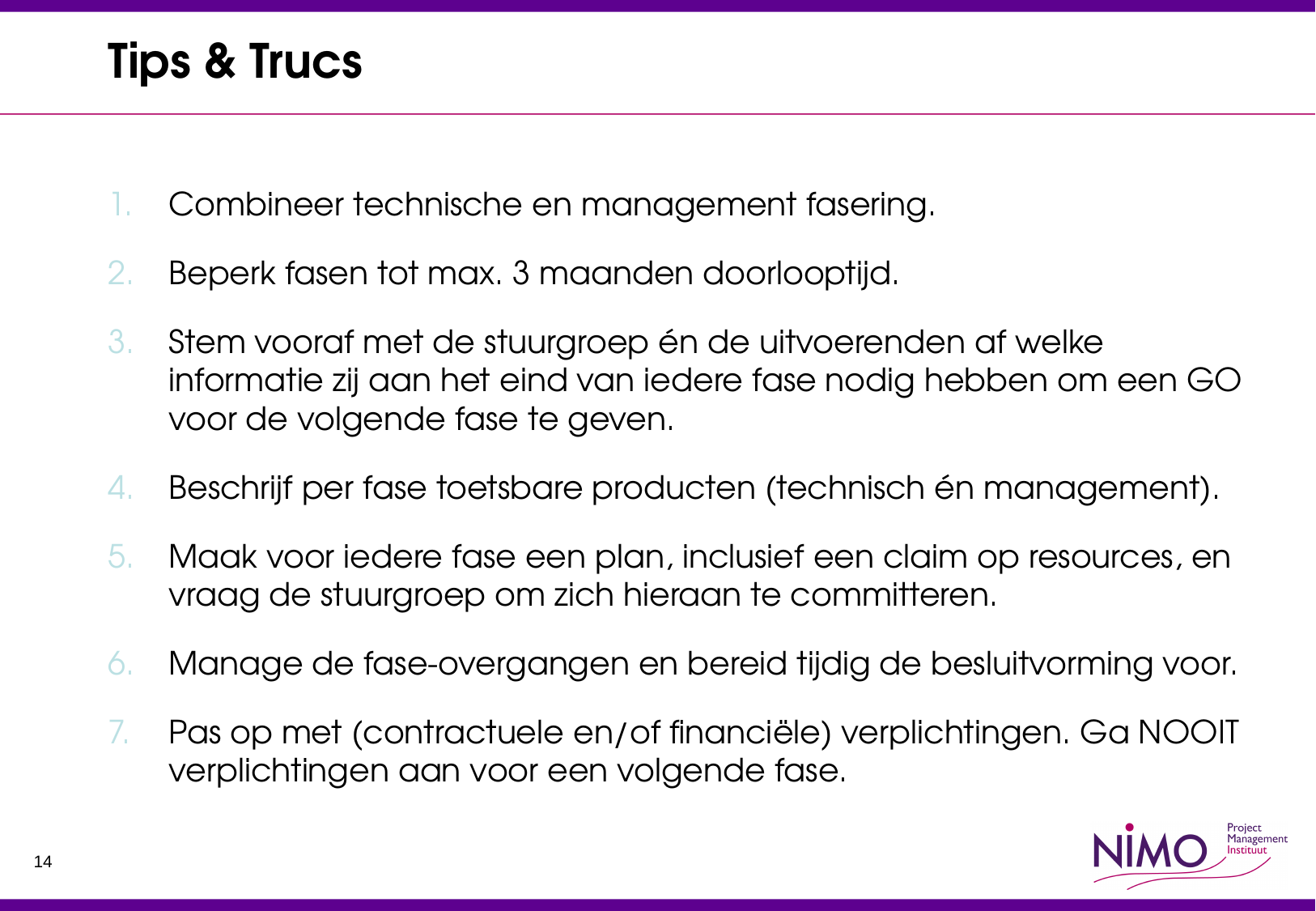

# Tips & Trucs
Combineer technische en management fasering.
Beperk fasen tot max. 3 maanden doorlooptijd.
Stem vooraf met de stuurgroep én de uitvoerenden af welke informatie zij aan het eind van iedere fase nodig hebben om een GO voor de volgende fase te geven.
Beschrijf per fase toetsbare producten (technisch én management).
Maak voor iedere fase een plan, inclusief een claim op resources, en vraag de stuurgroep om zich hieraan te committeren.
Manage de fase-overgangen en bereid tijdig de besluitvorming voor.
Pas op met (contractuele en/of financiële) verplichtingen. Ga NOOIT verplichtingen aan voor een volgende fase.